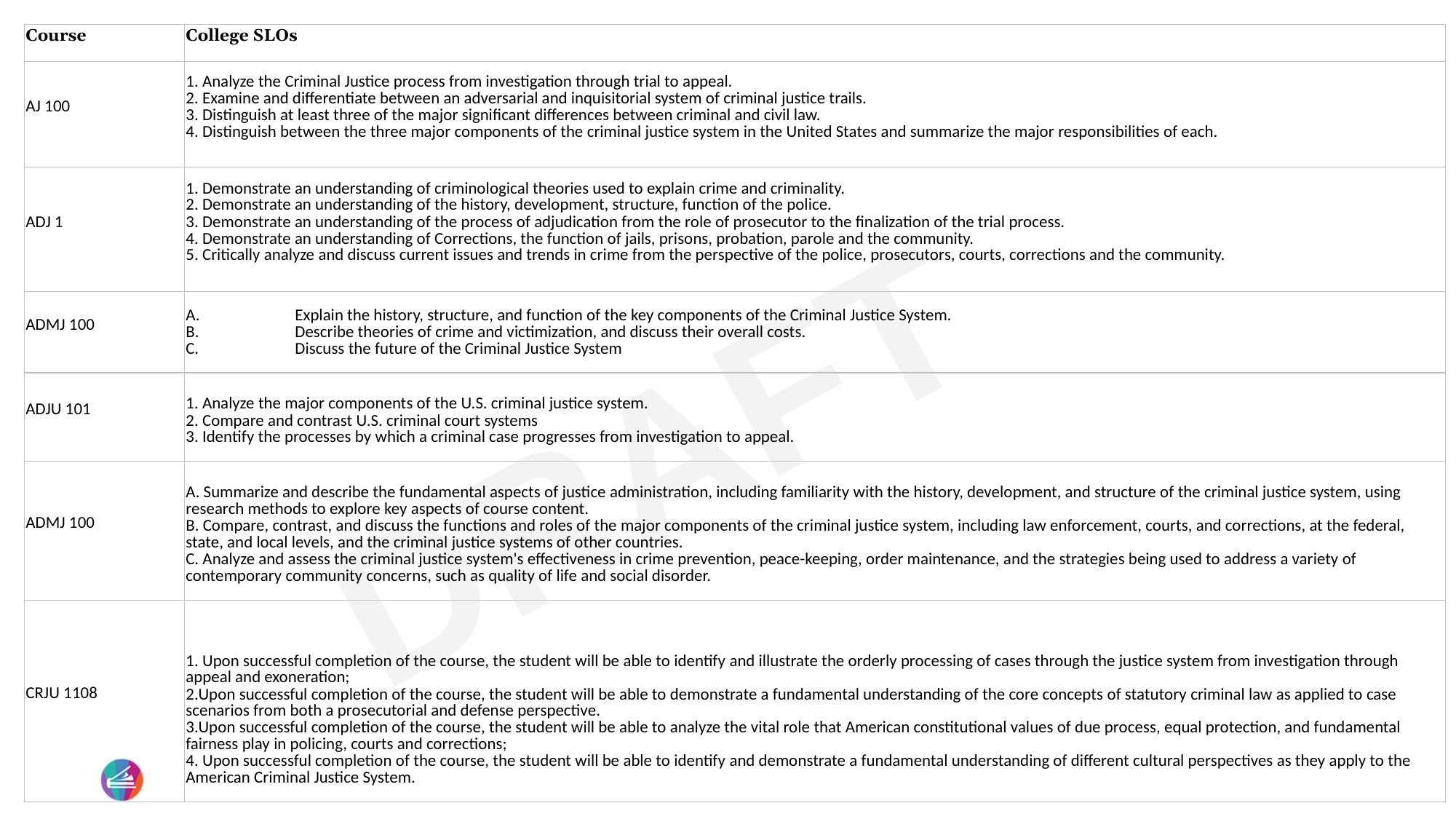

1
| Course | College SLOs |
| --- | --- |
| AJ 100 | 1. Analyze the Criminal Justice process from investigation through trial to appeal. 2. Examine and differentiate between an adversarial and inquisitorial system of criminal justice trails. 3. Distinguish at least three of the major significant differences between criminal and civil law. 4. Distinguish between the three major components of the criminal justice system in the United States and summarize the major responsibilities of each. |
| ADJ 1 | 1. Demonstrate an understanding of criminological theories used to explain crime and criminality. 2. Demonstrate an understanding of the history, development, structure, function of the police. 3. Demonstrate an understanding of the process of adjudication from the role of prosecutor to the finalization of the trial process. 4. Demonstrate an understanding of Corrections, the function of jails, prisons, probation, parole and the community. 5. Critically analyze and discuss current issues and trends in crime from the perspective of the police, prosecutors, courts, corrections and the community. |
| ADMJ 100 | A. Explain the history, structure, and function of the key components of the Criminal Justice System. B. Describe theories of crime and victimization, and discuss their overall costs. C. Discuss the future of the Criminal Justice System |
| ADJU 101 | 1. Analyze the major components of the U.S. criminal justice system. 2. Compare and contrast U.S. criminal court systems 3. Identify the processes by which a criminal case progresses from investigation to appeal. |
| ADMJ 100 | A. Summarize and describe the fundamental aspects of justice administration, including familiarity with the history, development, and structure of the criminal justice system, using research methods to explore key aspects of course content. B. Compare, contrast, and discuss the functions and roles of the major components of the criminal justice system, including law enforcement, courts, and corrections, at the federal, state, and local levels, and the criminal justice systems of other countries. C. Analyze and assess the criminal justice system's effectiveness in crime prevention, peace-keeping, order maintenance, and the strategies being used to address a variety of contemporary community concerns, such as quality of life and social disorder. |
| CRJU 1108 | 1. Upon successful completion of the course, the student will be able to identify and illustrate the orderly processing of cases through the justice system from investigation through appeal and exoneration; 2.Upon successful completion of the course, the student will be able to demonstrate a fundamental understanding of the core concepts of statutory criminal law as applied to case scenarios from both a prosecutorial and defense perspective. 3.Upon successful completion of the course, the student will be able to analyze the vital role that American constitutional values of due process, equal protection, and fundamental fairness play in policing, courts and corrections; 4. Upon successful completion of the course, the student will be able to identify and demonstrate a fundamental understanding of different cultural perspectives as they apply to the American Criminal Justice System. |
DRAFT